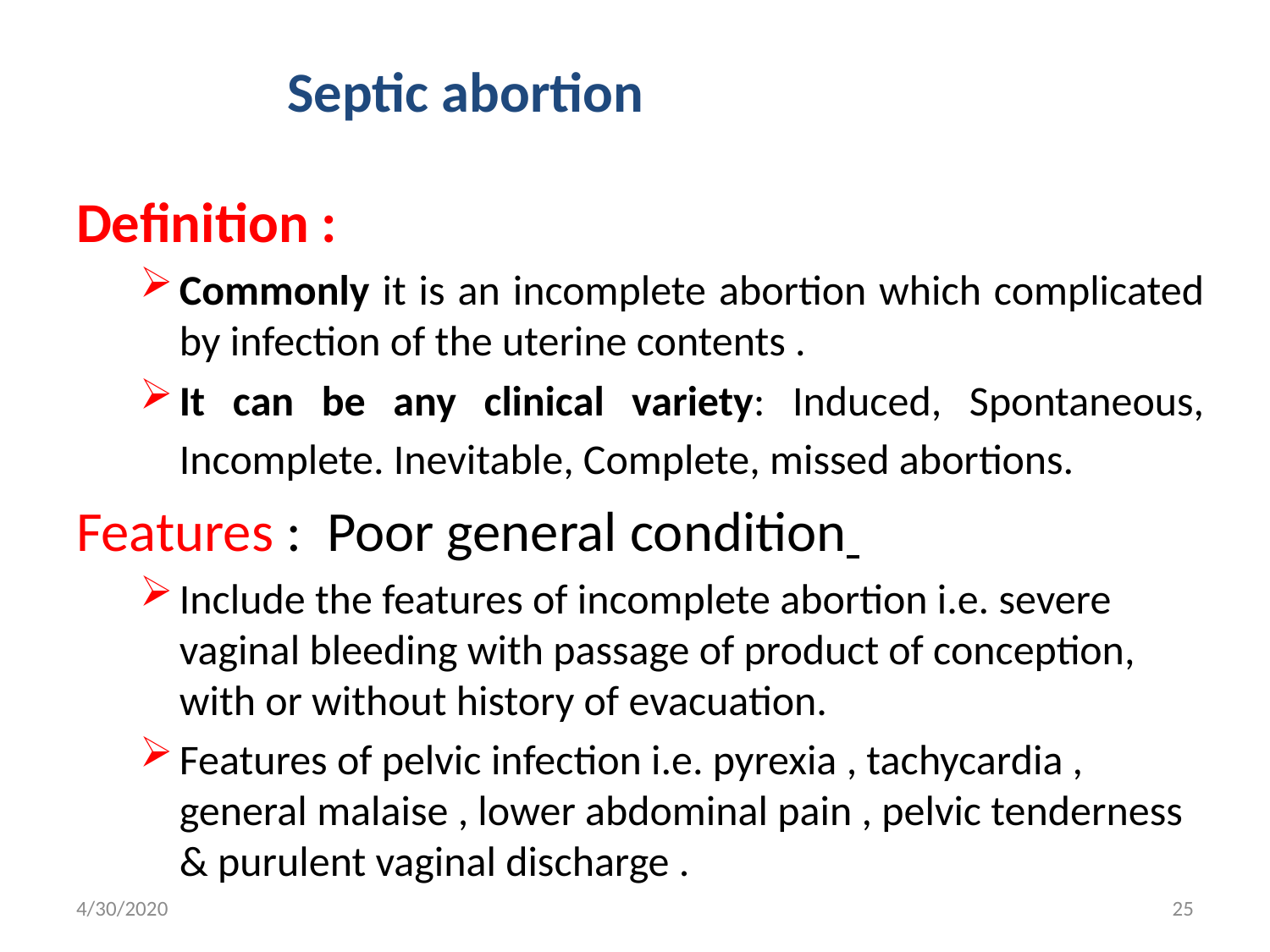

# Septic abortion
Definition :
Commonly it is an incomplete abortion which complicated by infection of the uterine contents .
It can be any clinical variety: Induced, Spontaneous, Incomplete. Inevitable, Complete, missed abortions.
Features :  Poor general condition
Include the features of incomplete abortion i.e. severe vaginal bleeding with passage of product of conception, with or without history of evacuation.
Features of pelvic infection i.e. pyrexia , tachycardia , general malaise , lower abdominal pain , pelvic tenderness & purulent vaginal discharge .
4/30/2020
25